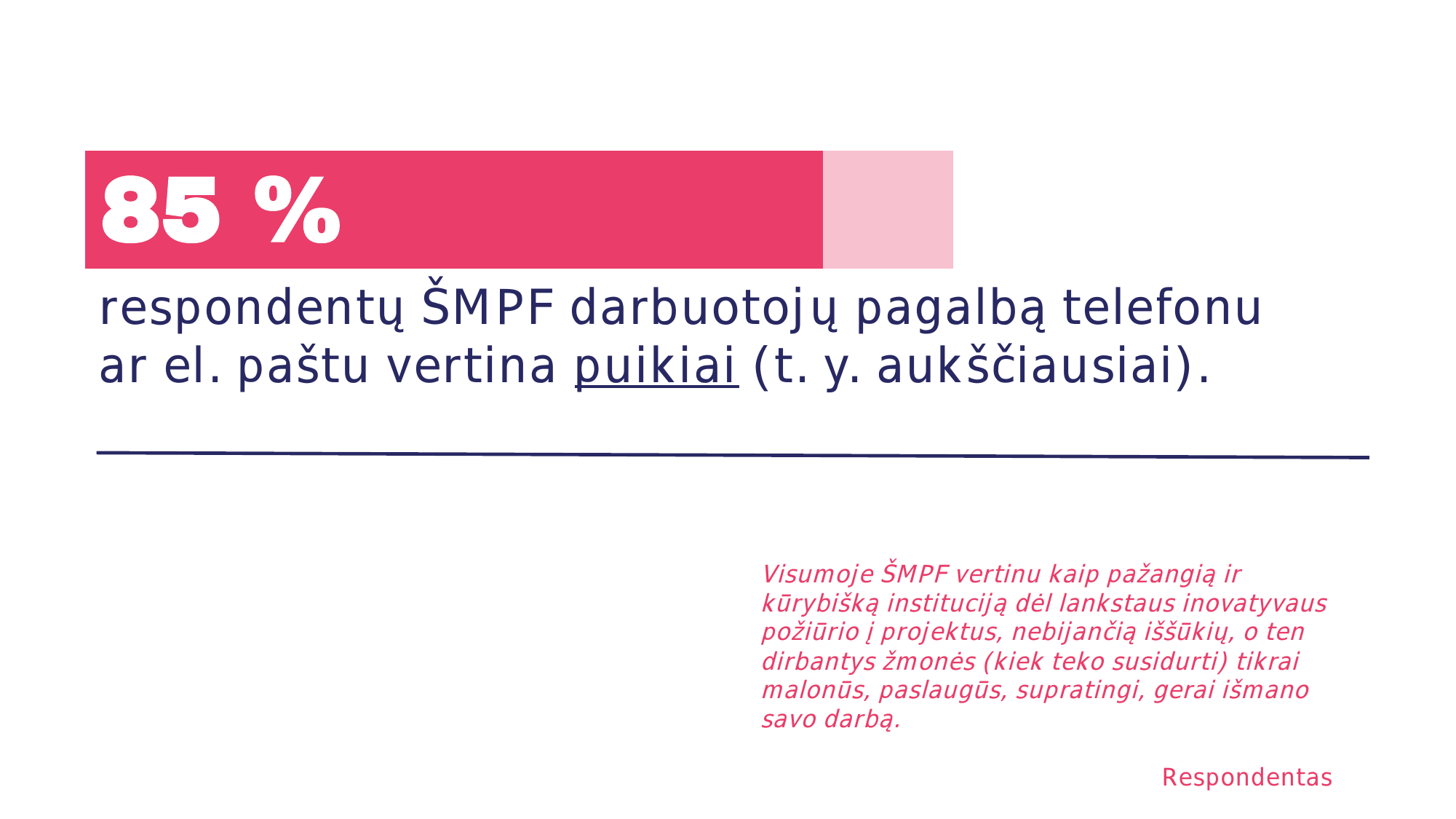

### Chart

| Category |  |  |
|---|---|---|
85 %
respondentų ŠMPF darbuotojų pagalbą telefonu ar el. paštu vertina puikiai (t. y. aukščiausiai).
Visumoje ŠMPF vertinu kaip pažangią ir kūrybišką instituciją dėl lankstaus inovatyvaus požiūrio į projektus, nebijančią iššūkių, o ten dirbantys žmonės (kiek teko susidurti) tikrai malonūs, paslaugūs, supratingi, gerai išmano savo darbą.

Respondentas